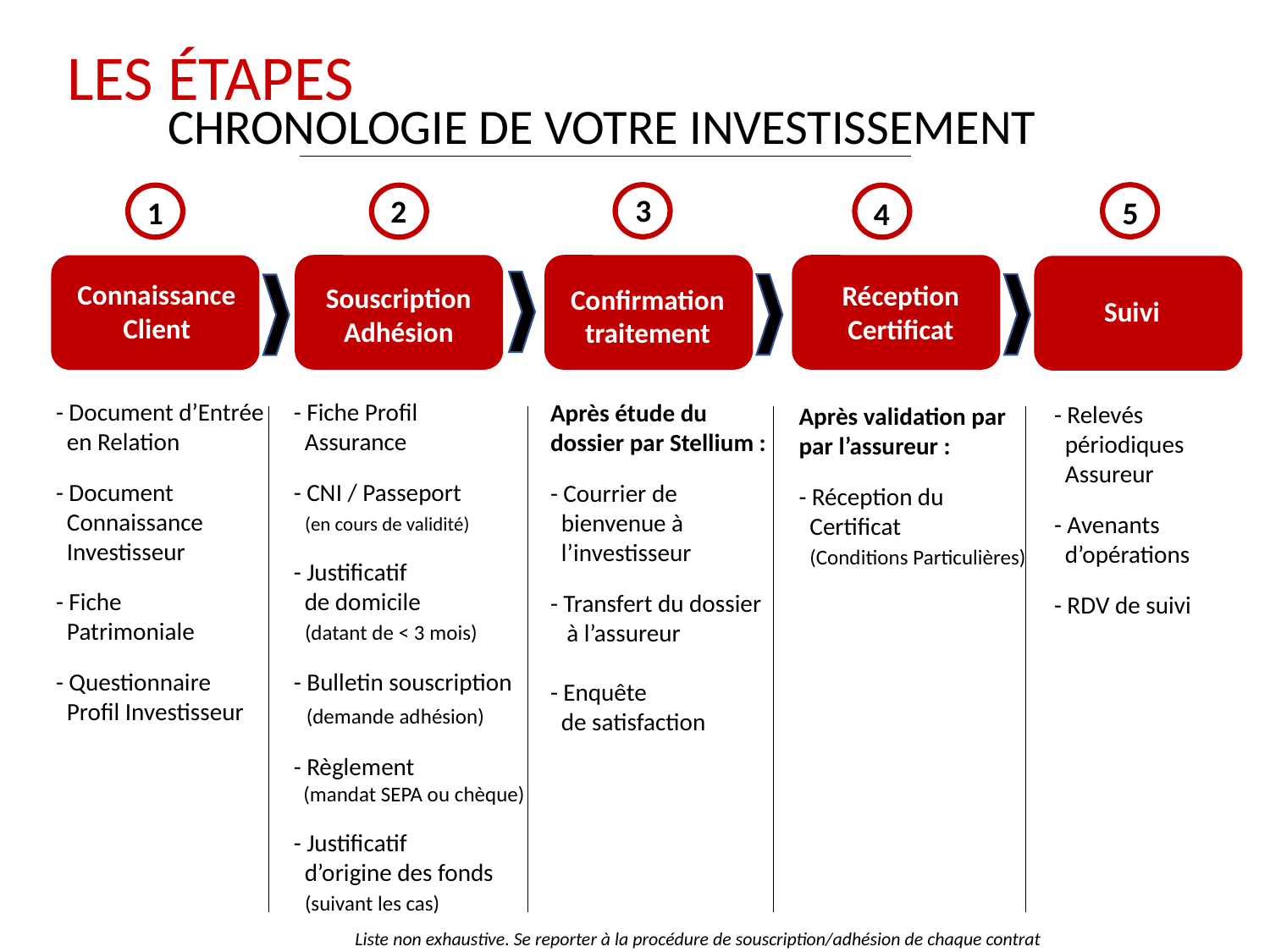

LES étapes
Chronologie de votre investissement
3

2
1
5
4

Connaissance
Client
Réception
Certificat

Souscription
Adhésion

Confirmation
traitement
Suivi
- Document d’Entrée
  en Relation

- Document
  Connaissance
  Investisseur

- Fiche
  Patrimoniale

- Questionnaire
  Profil Investisseur

- Fiche Profil
  Assurance

- CNI / Passeport
  (en cours de validité)

- Justificatif
  de domicile
  (datant de < 3 mois)

- Bulletin souscription
  (demande adhésion)
- Règlement
  (mandat SEPA ou chèque)

- Justificatif
  d’origine des fonds
  (suivant les cas)
Après étude du
dossier par Stellium :
- Courrier de
  bienvenue à
  l’investisseur
- Transfert du dossier
   à l’assureur

- Enquête
  de satisfaction
- Relevés
  périodiques
  Assureur

- Avenants
  d’opérations

- RDV de suivi

Après validation par
par l’assureur :

- Réception du
  Certificat
  (Conditions Particulières)
Liste non exhaustive. Se reporter à la procédure de souscription/adhésion de chaque contrat